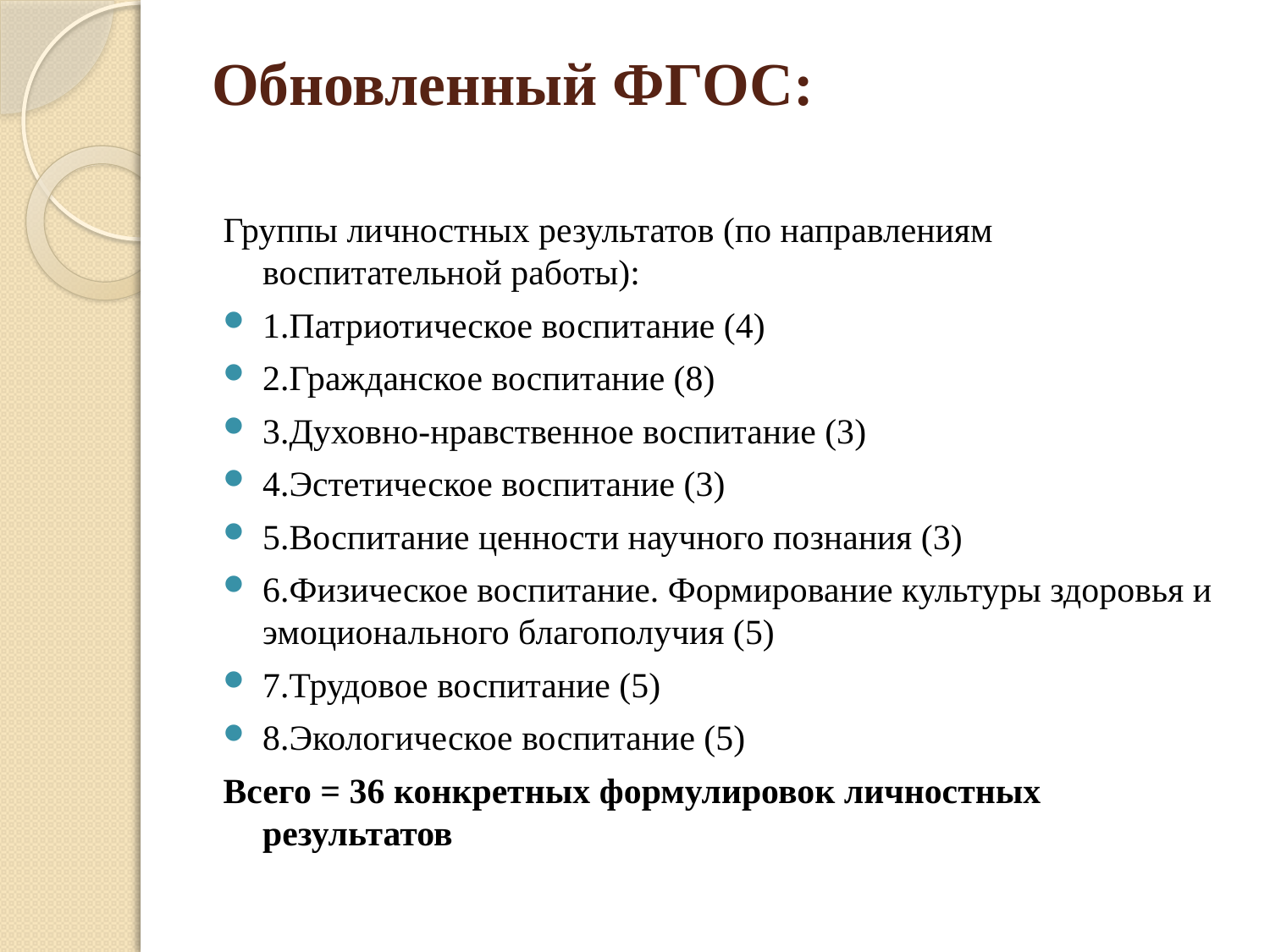

# Обновленный ФГОС:
Группы личностных результатов (по направлениям воспитательной работы):
1.Патриотическое воспитание (4)
2.Гражданское воспитание (8)
3.Духовно-нравственное воспитание (3)
4.Эстетическое воспитание (3)
5.Воспитание ценности научного познания (3)
6.Физическое воспитание. Формирование культуры здоровья и эмоционального благополучия (5)
7.Трудовое воспитание (5)
8.Экологическое воспитание (5)
Всего = 36 конкретных формулировок личностных результатов